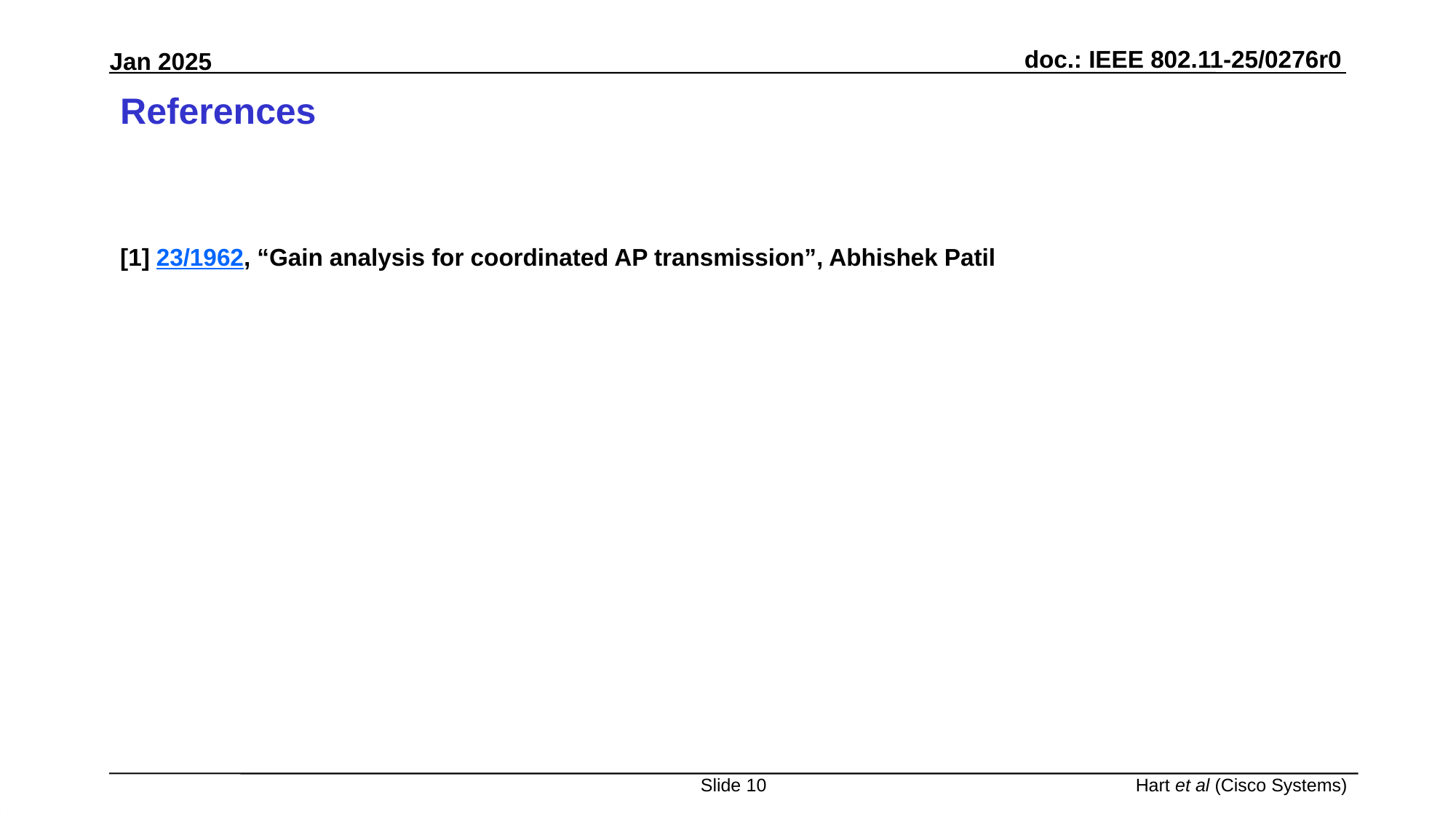

# References
[1] 23/1962, “Gain analysis for coordinated AP transmission”, Abhishek Patil
Slide 10
Hart et al (Cisco Systems)